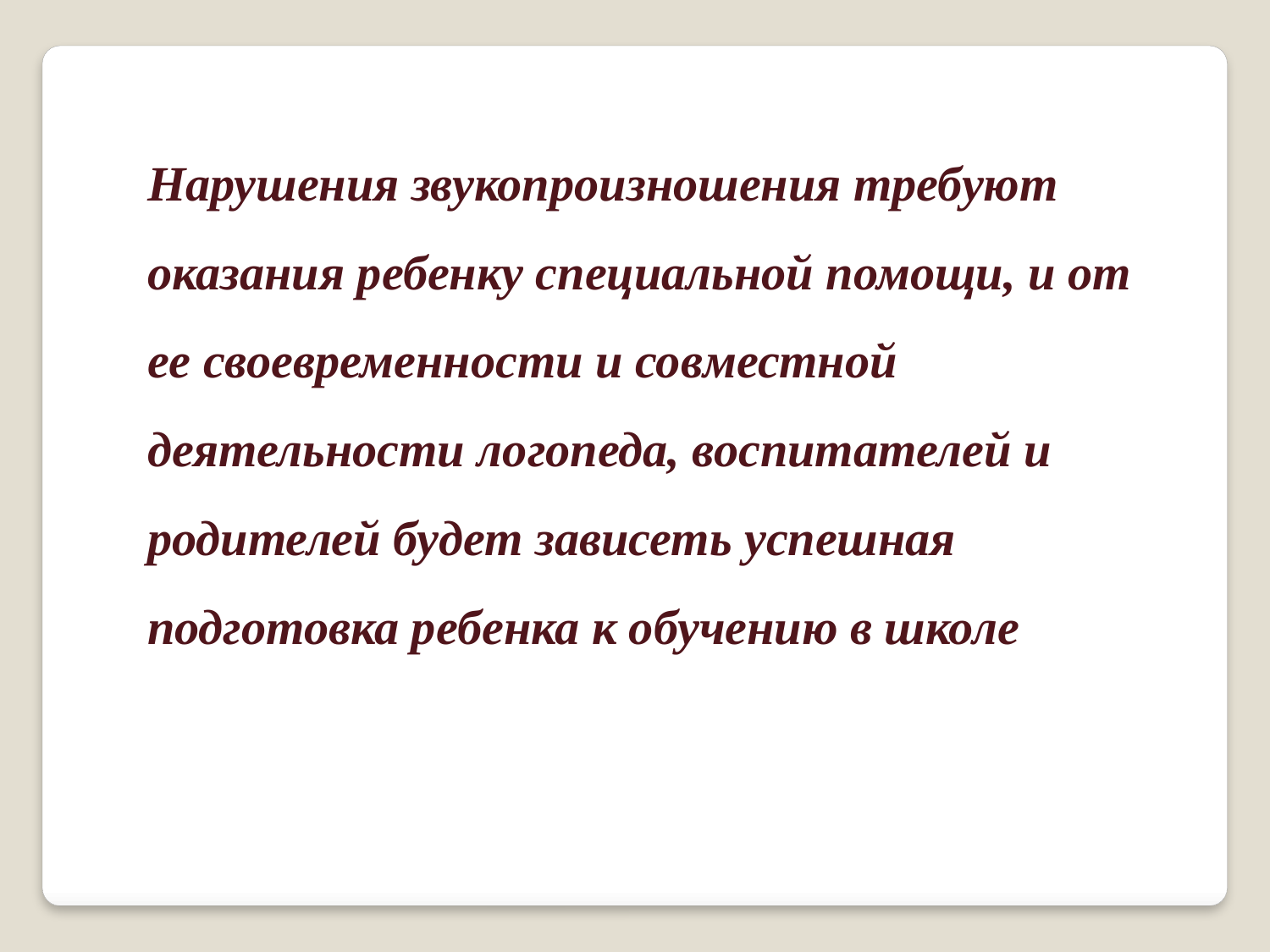

Нарушения звукопроизношения требуют оказания ребенку специальной помощи, и от ее своевременности и совместной деятельности логопеда, воспитателей и родителей будет зависеть успешная подготовка ребенка к обучению в школе